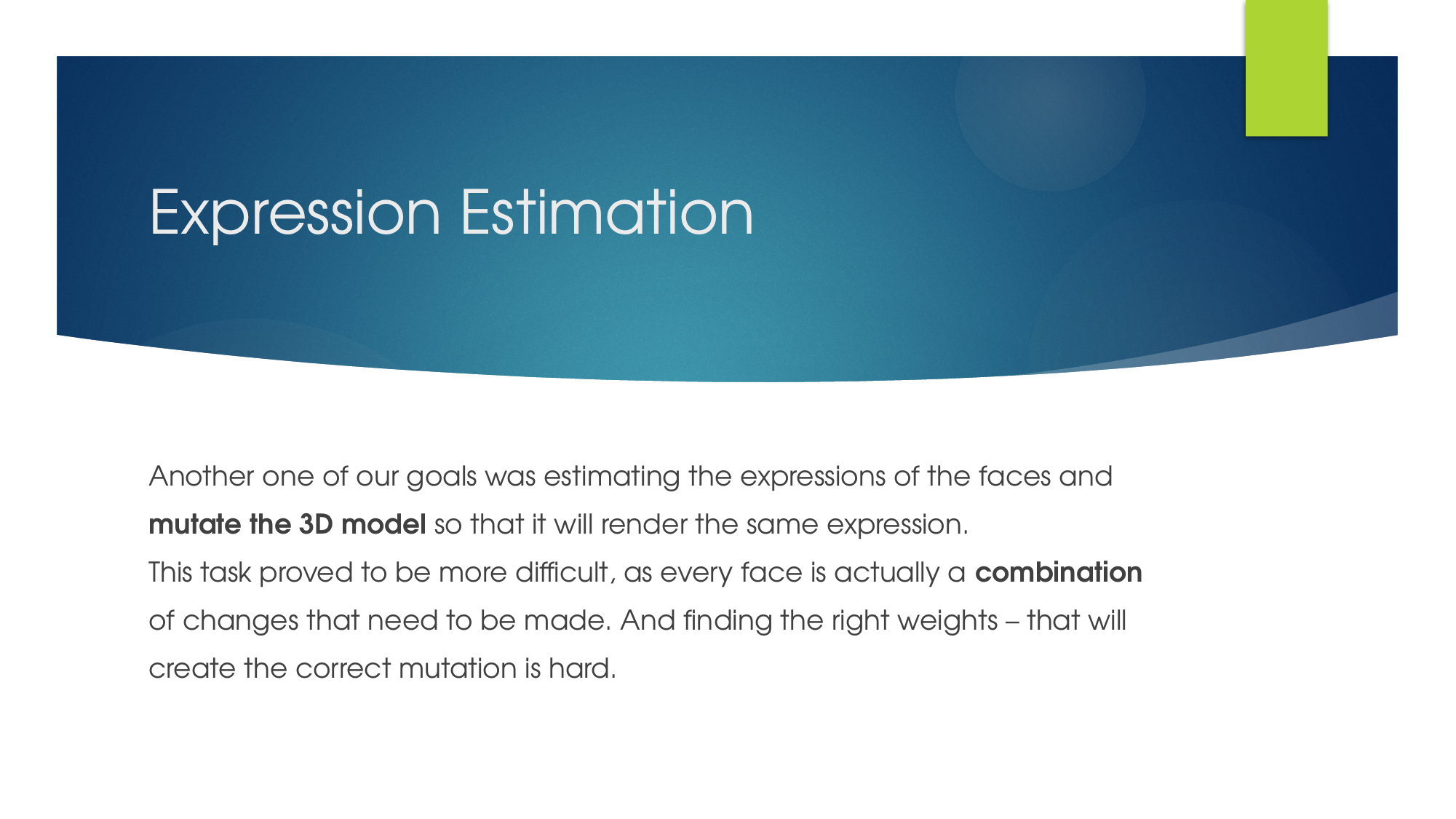

# Expression Estimation
Another one of our goals was estimating the expressions of the faces and
mutate the 3D model so that it will render the same expression.
This task proved to be more difficult, as every face is actually a combination
of changes that need to be made. And finding the right weights – that will
create the correct mutation is hard.